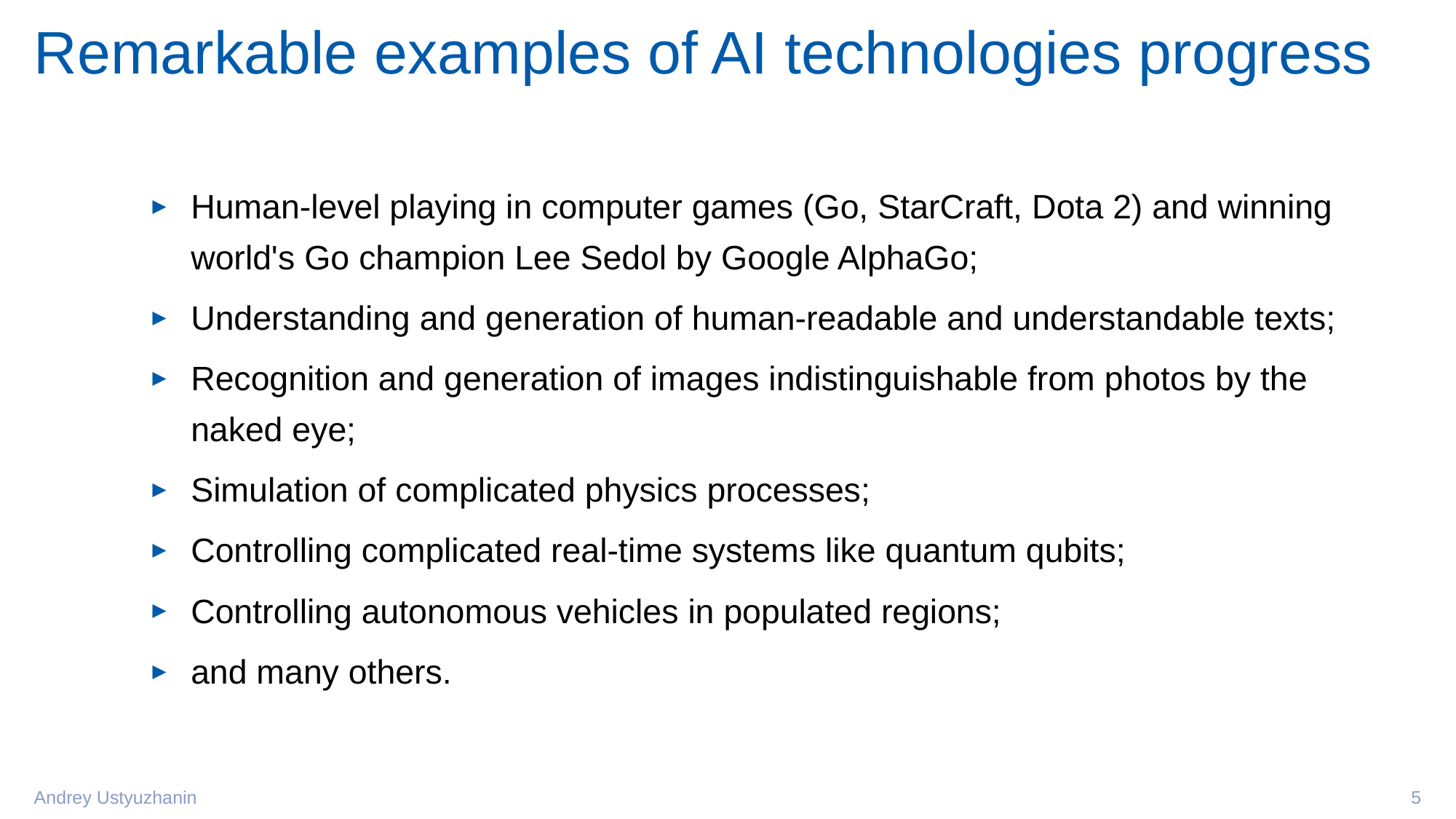

# Remarkable examples of AI technologies progress
Human-level playing in computer games (Go, StarCraft, Dota 2) and winning world's Go champion Lee Sedol by Google AlphaGo;
Understanding and generation of human-readable and understandable texts;
Recognition and generation of images indistinguishable from photos by the naked eye;
Simulation of complicated physics processes;
Controlling complicated real-time systems like quantum qubits;
Controlling autonomous vehicles in populated regions;
and many others.

Andrey Ustyuzhanin
5